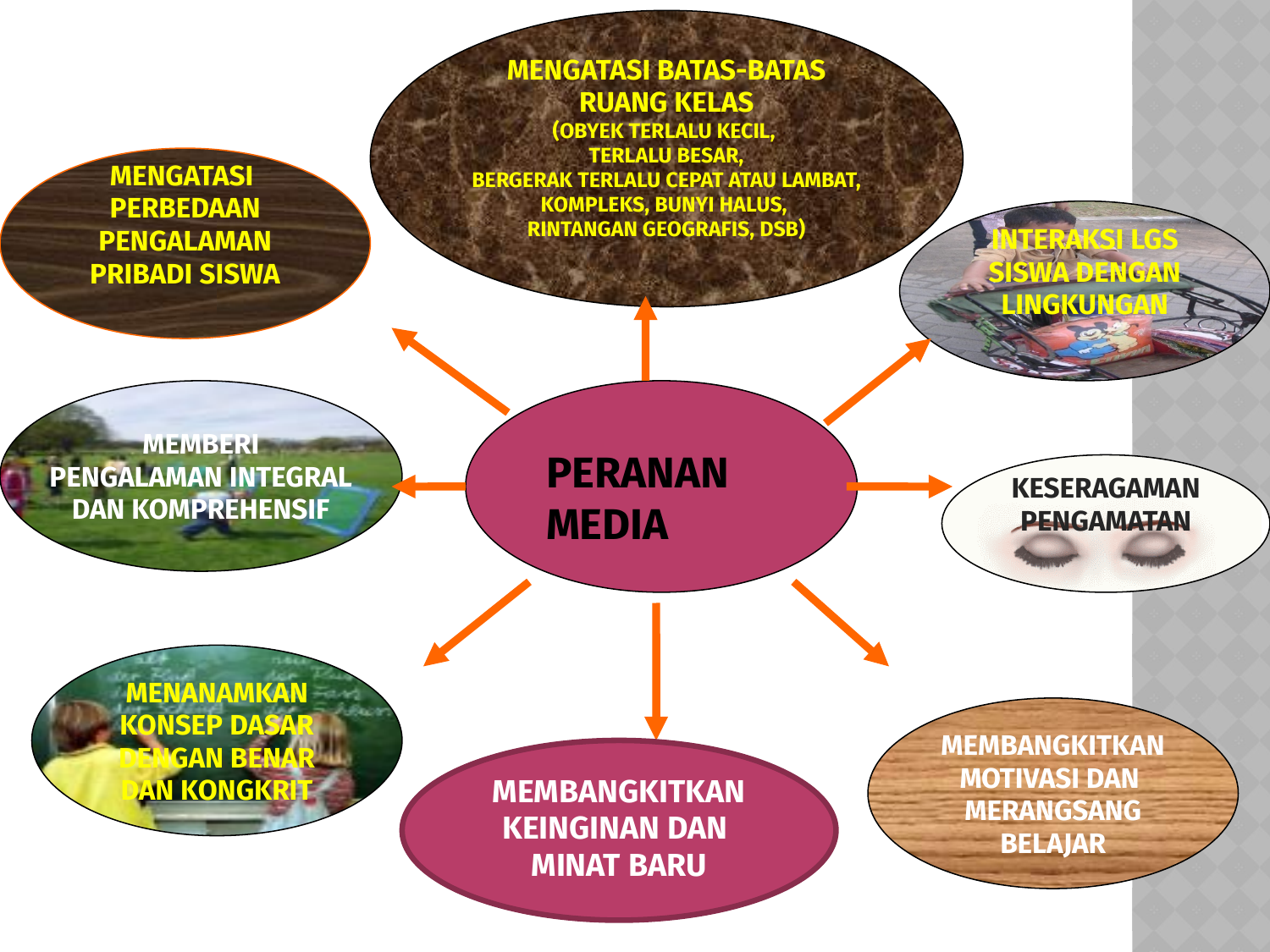

MENGATASI BATAS-BATAS
 RUANG KELAS
(OBYEK TERLALU KECIL,
TERLALU BESAR,
 BERGERAK TERLALU CEPAT ATAU LAMBAT,
KOMPLEKS, BUNYI HALUS,
RINTANGAN GEOGRAFIS, DSB)

MENGATASI
PERBEDAAN
 PENGALAMAN
PRIBADI SISWA

INTERAKSI LGS
SISWA DENGAN
LINGKUNGAN

MEMBERI
PENGALAMAN INTEGRAL
DAN KOMPREHENSIF

# PERANAN MEDIA
KESERAGAMAN
PENGAMATAN

MENANAMKAN
KONSEP DASAR
DENGAN BENAR
DAN KONGKRIT

MEMBANGKITKAN
MOTIVASI DAN
MERANGSANG
BELAJAR

MEMBANGKITKAN
KEINGINAN DAN
MINAT BARU